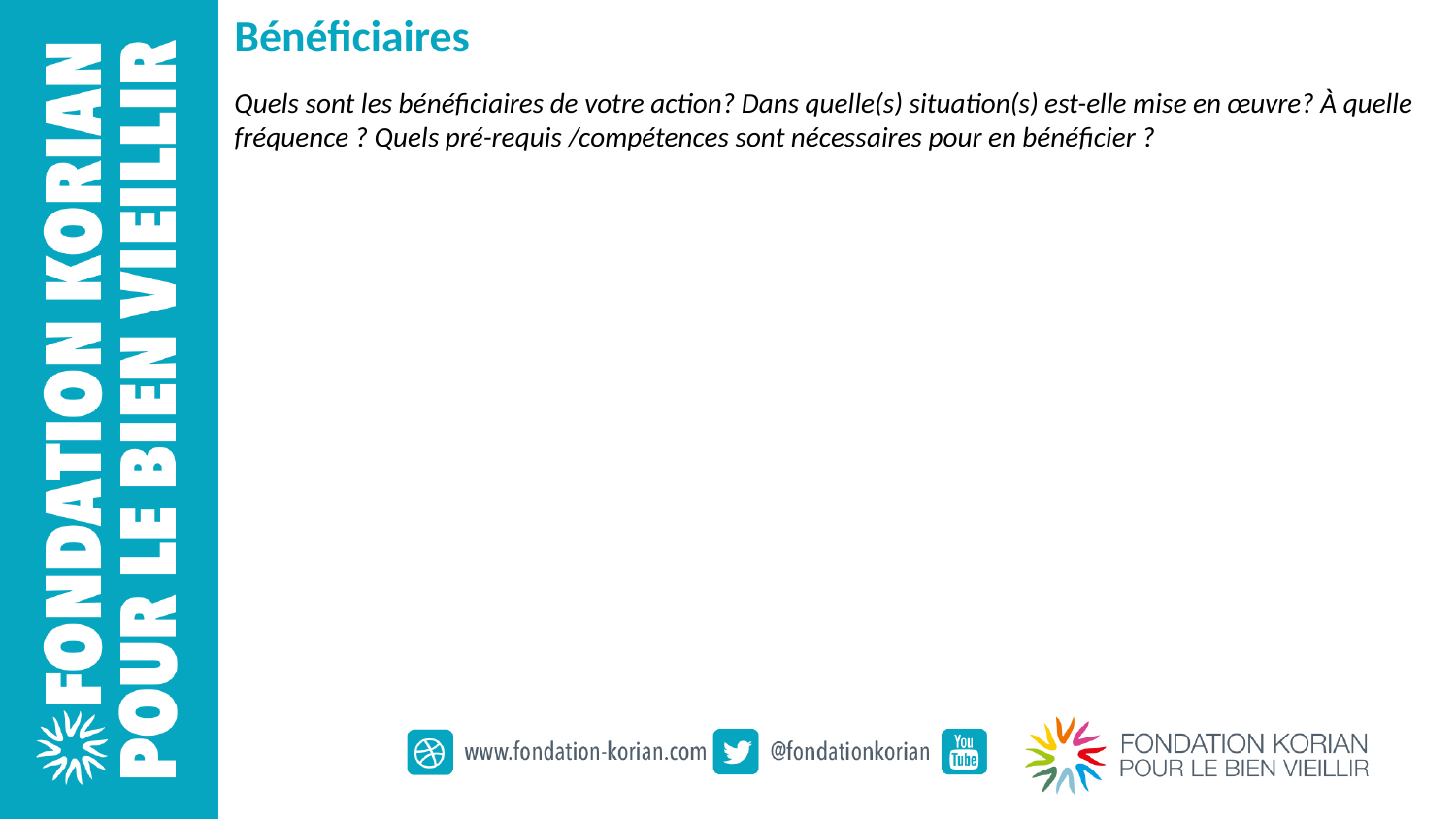

Bénéficiaires
Quels sont les bénéficiaires de votre action? Dans quelle(s) situation(s) est-elle mise en œuvre? À quelle fréquence ? Quels pré-requis /compétences sont nécessaires pour en bénéficier ?